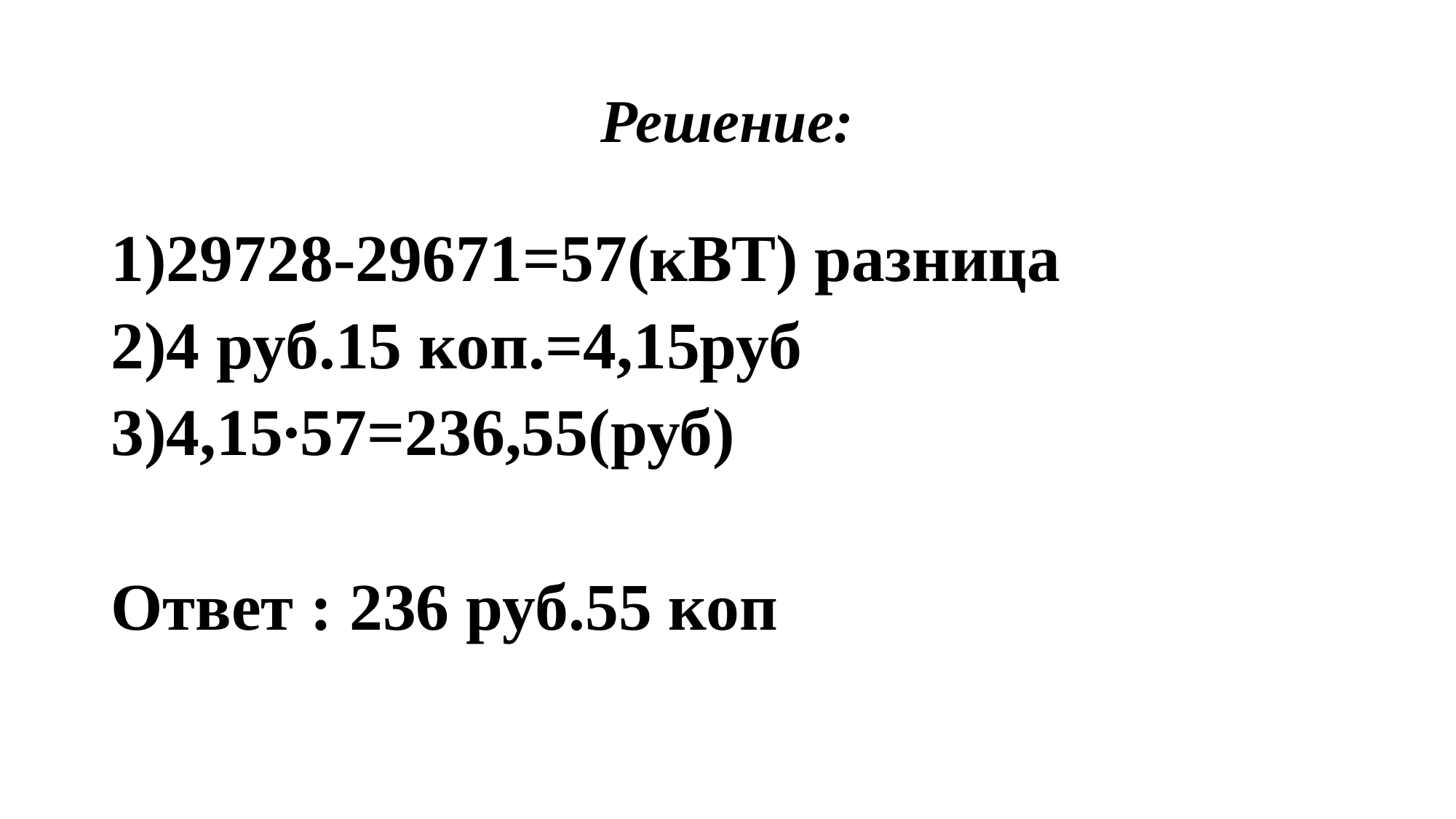

# Решение:
1)29728-29671=57(кВТ) разница
2)4 руб.15 коп.=4,15руб
3)4,15∙57=236,55(руб)

Ответ : 236 руб.55 коп